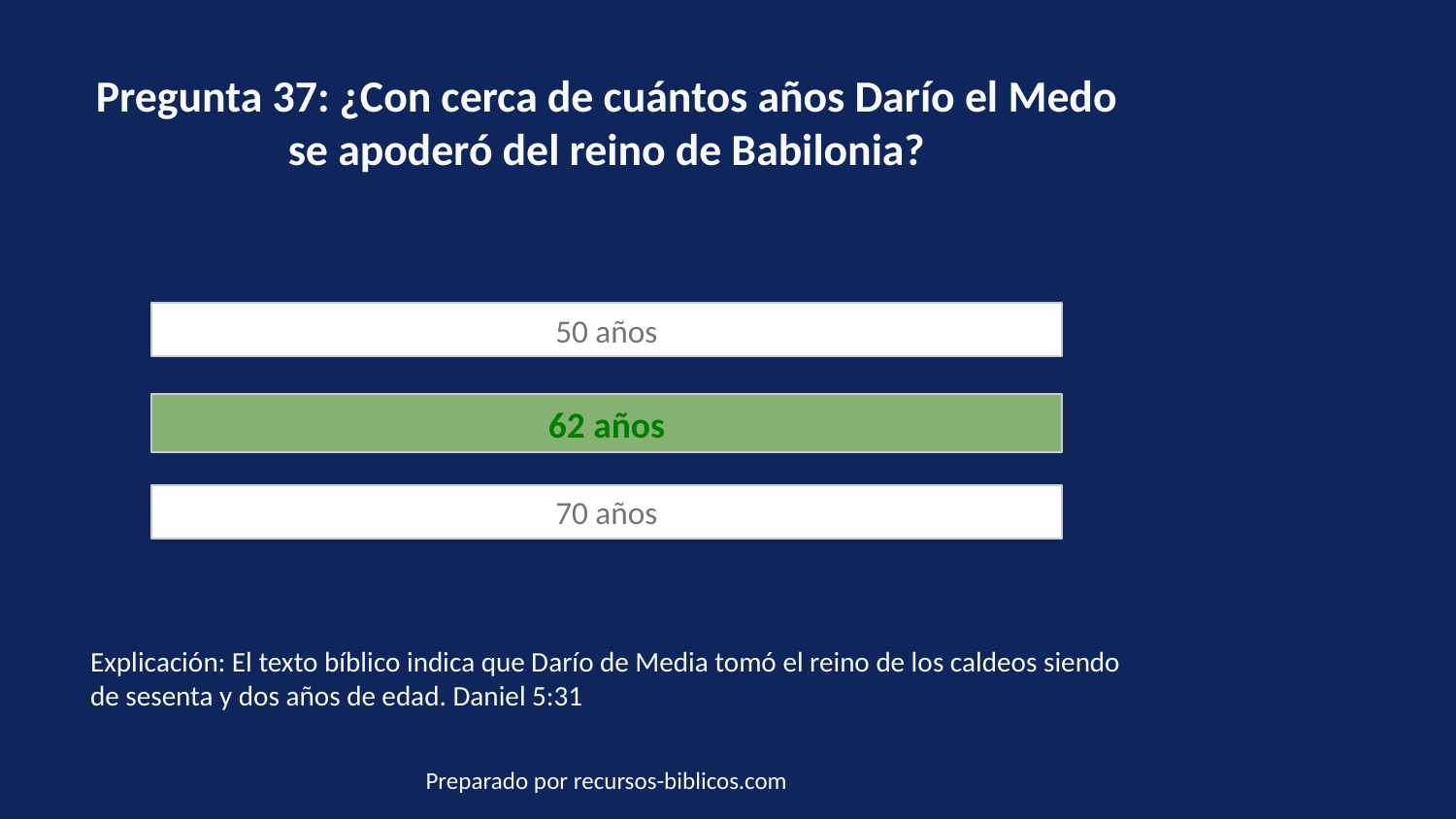

Pregunta 37: ¿Con cerca de cuántos años Darío el Medo se apoderó del reino de Babilonia?
50 años
62 años
70 años
Explicación: El texto bíblico indica que Darío de Media tomó el reino de los caldeos siendo de sesenta y dos años de edad. Daniel 5:31
Preparado por recursos-biblicos.com